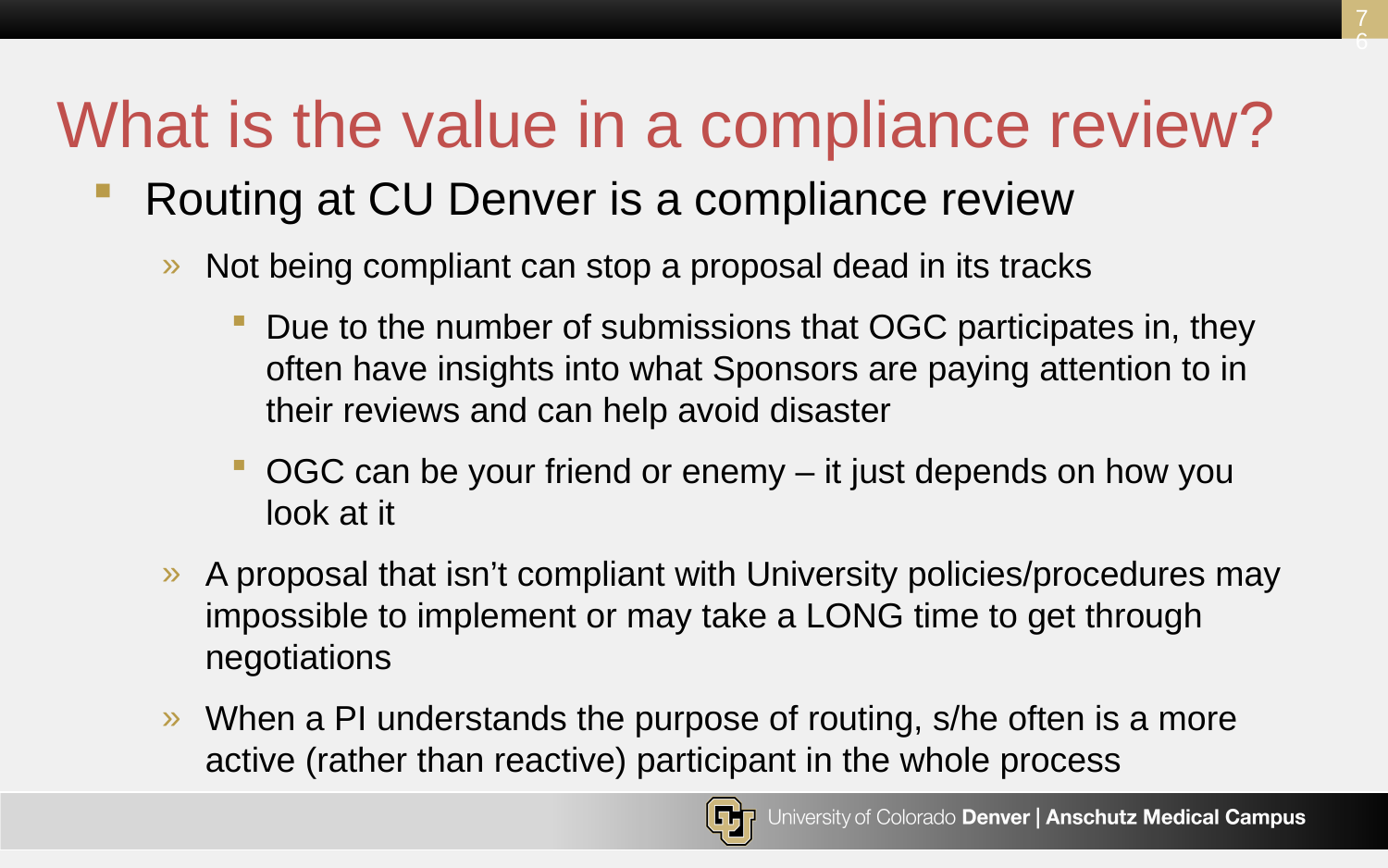

76
# What is the value in a compliance review?
Routing at CU Denver is a compliance review
Not being compliant can stop a proposal dead in its tracks
Due to the number of submissions that OGC participates in, they often have insights into what Sponsors are paying attention to in their reviews and can help avoid disaster
OGC can be your friend or enemy – it just depends on how you look at it
A proposal that isn’t compliant with University policies/procedures may impossible to implement or may take a LONG time to get through negotiations
When a PI understands the purpose of routing, s/he often is a more active (rather than reactive) participant in the whole process